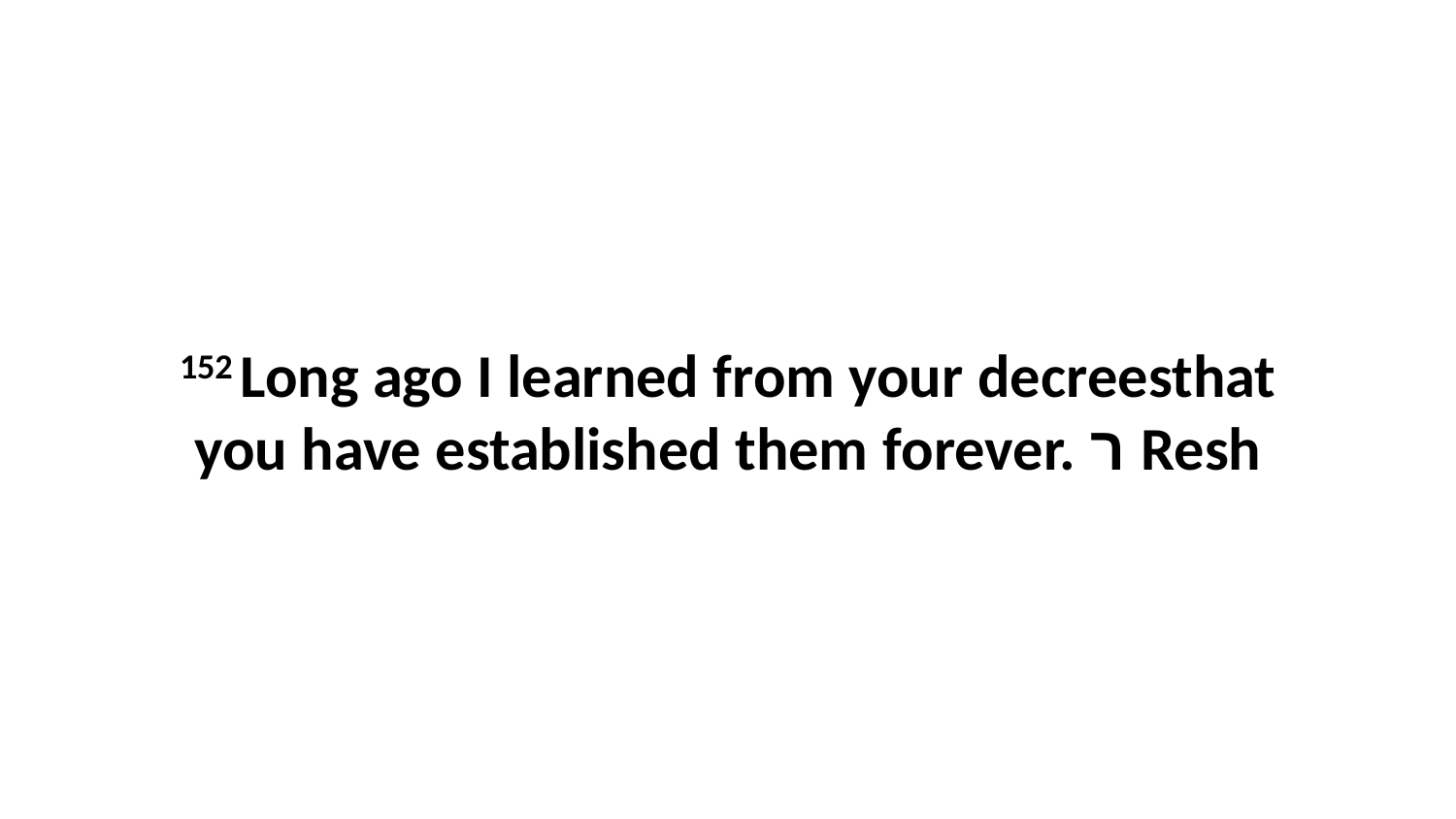

152 Long ago I learned from your decreesthat you have established them forever. ר Resh